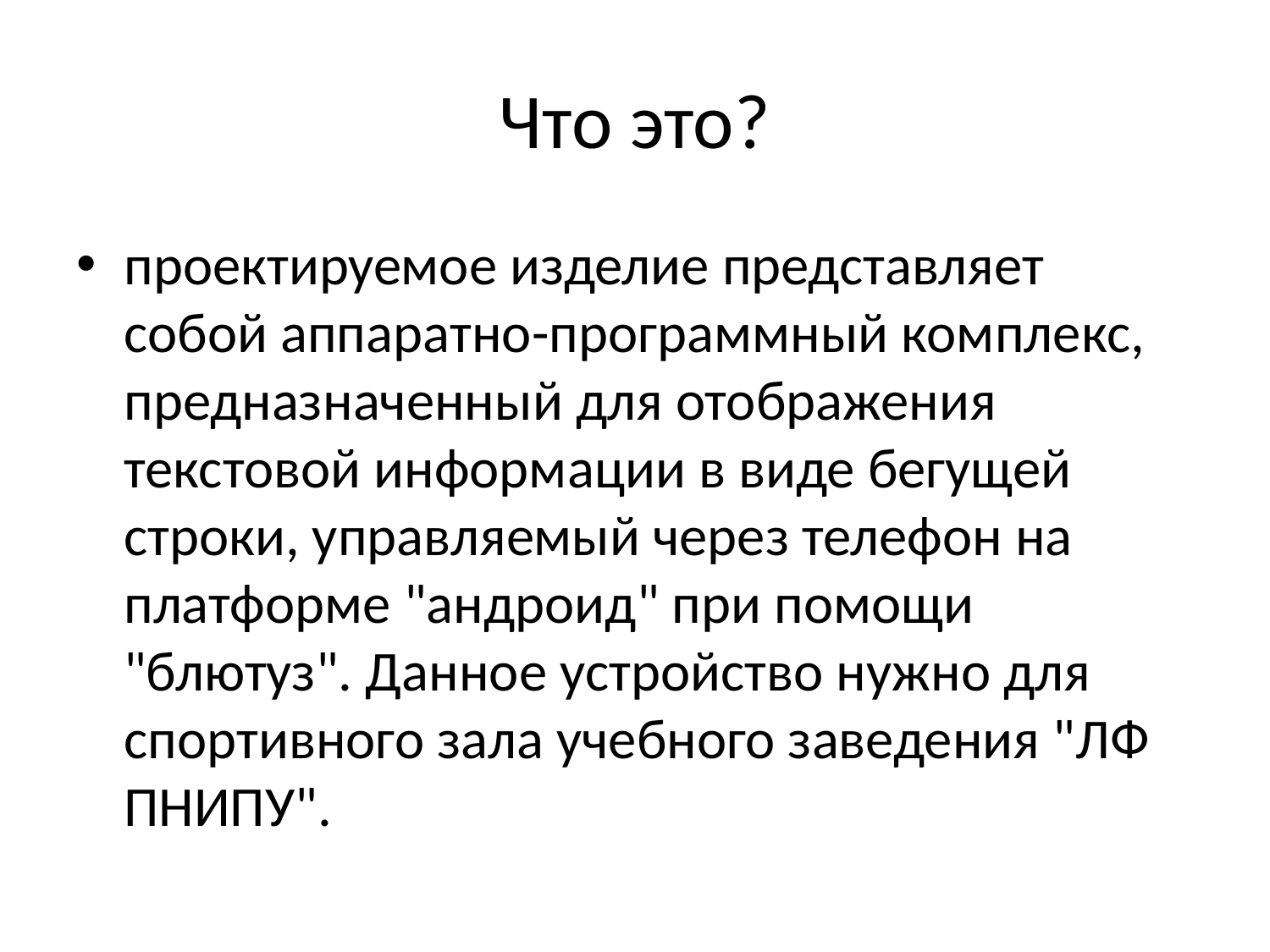

# Что это?
проектируемое изделие представляет собой аппаратно-программный комплекс, предназначенный для отображения текстовой информации в виде бегущей строки, управляемый через телефон на платформе "андроид" при помощи "блютуз". Данное устройство нужно для спортивного зала учебного заведения "ЛФ ПНИПУ".